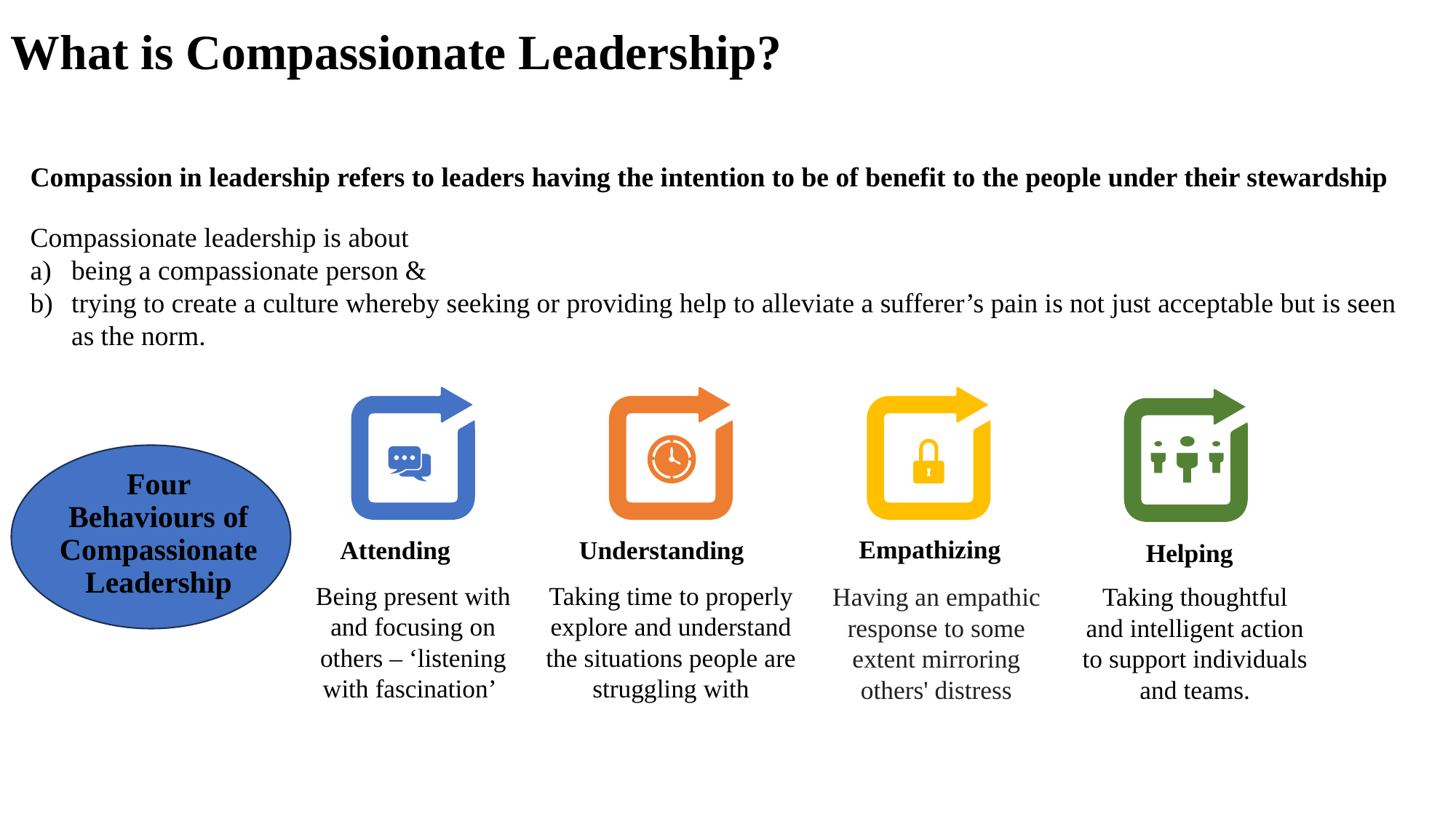

What is Compassionate Leadership?
Compassion in leadership refers to leaders having the intention to be of benefit to the people under their stewardship
Compassionate leadership is about
being a compassionate person &
trying to create a culture whereby seeking or providing help to alleviate a sufferer’s pain is not just acceptable but is seen as the norm.

Four Behaviours of Compassionate Leadership
Empathizing
Having an empathic response to some extent mirroring others' distress
Attending
Being present with and focusing on others – ‘listening with fascination’
Understanding
Taking time to properly explore and understand the situations people are struggling with
Helping
Taking thoughtful and intelligent action to support individuals and teams.